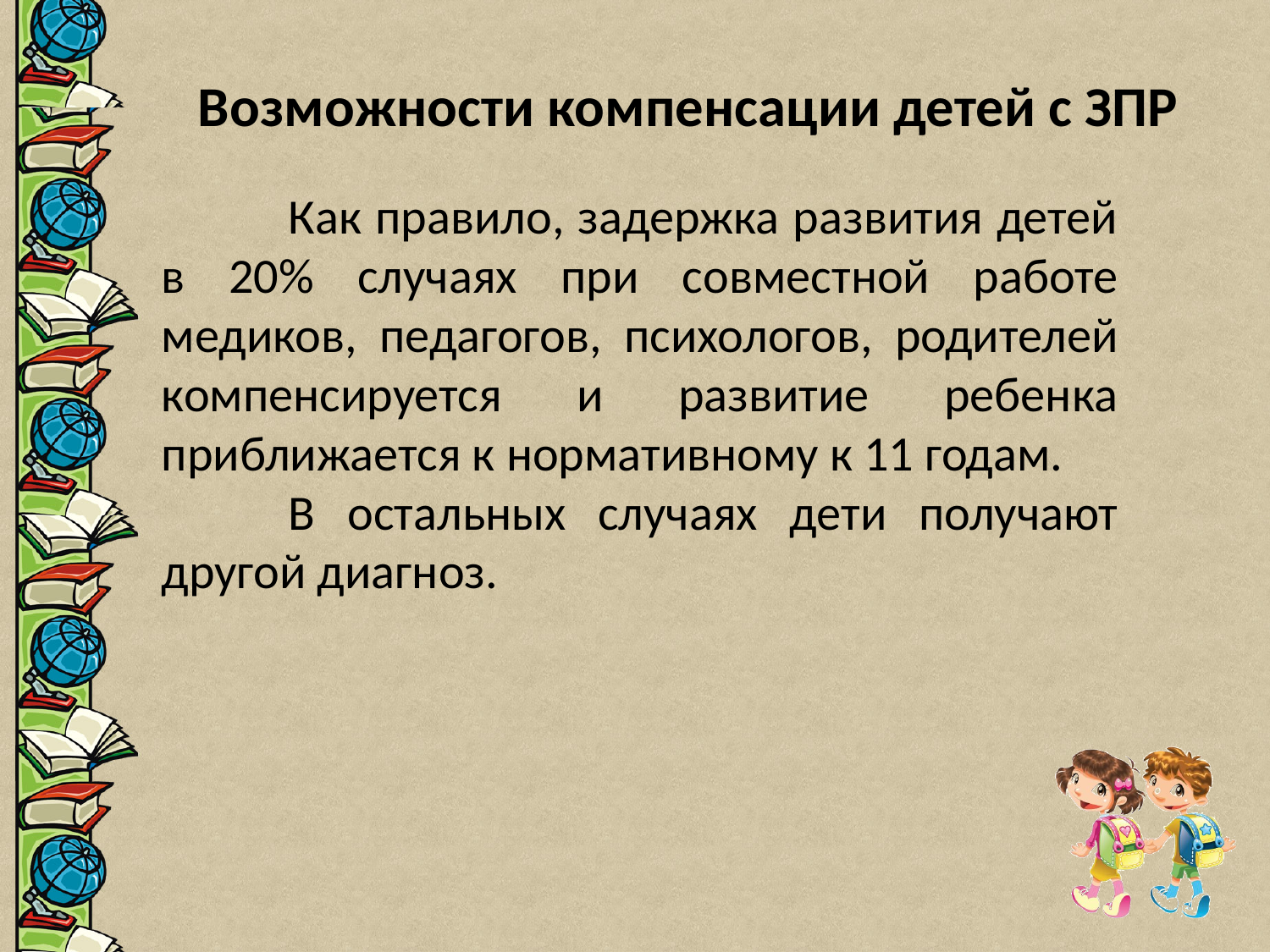

# Возможности компенсации детей с ЗПР
	Как правило, задержка развития детей в 20% случаях при совместной работе медиков, педагогов, психологов, родителей компенсируется и развитие ребенка приближается к нормативному к 11 годам.
	В остальных случаях дети получают другой диагноз.